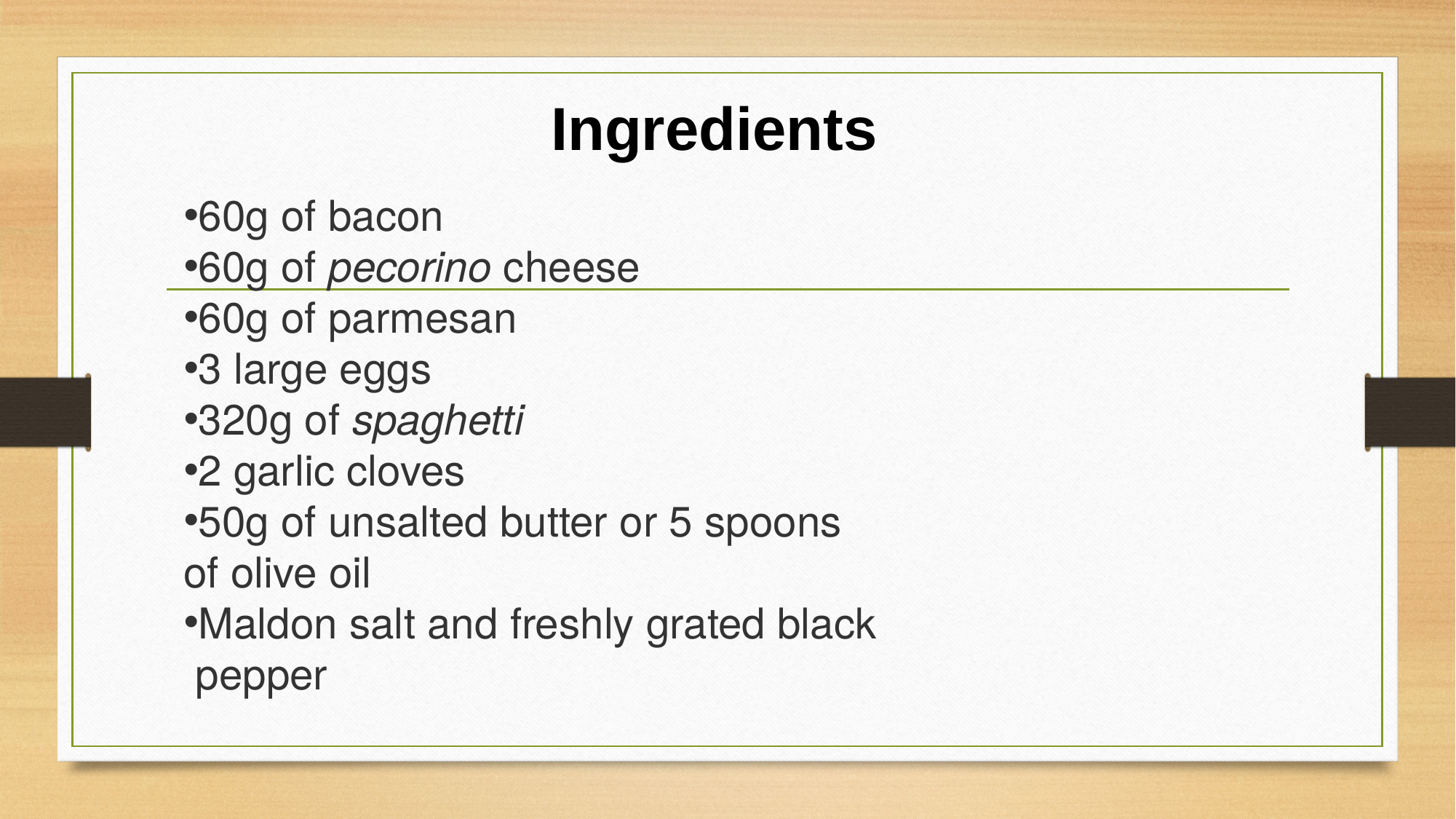

Ingredients
60g of bacon
60g of pecorino cheese
60g of parmesan
3 large eggs
320g of spaghetti
2 garlic cloves
50g of unsalted butter or 5 spoons of olive oil
Maldon salt and freshly grated black   pepper